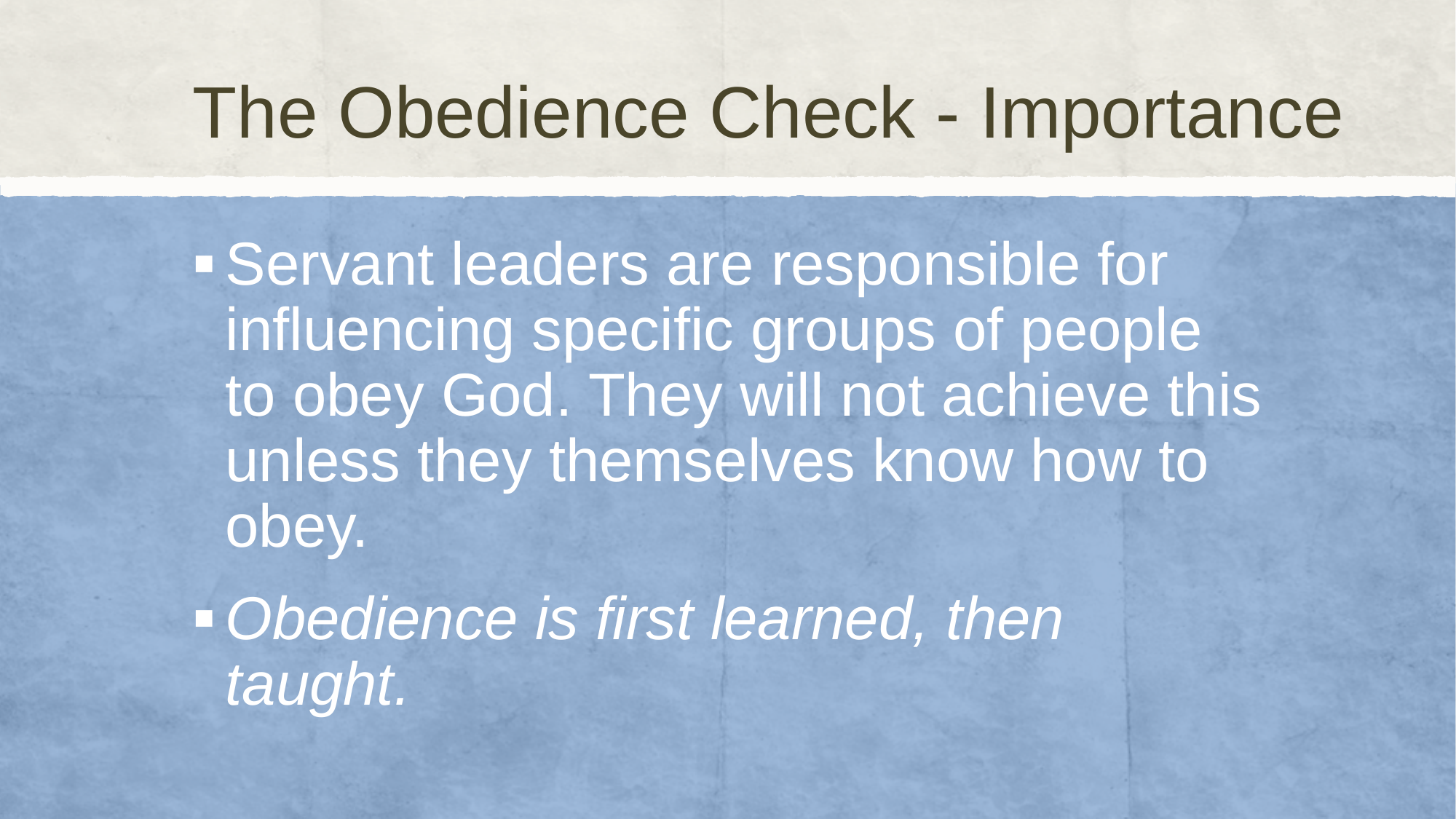

# The Obedience Check - Importance
Servant leaders are responsible for influencing specific groups of people to obey God. They will not achieve this unless they themselves know how to obey.
Obedience is first learned, then taught.